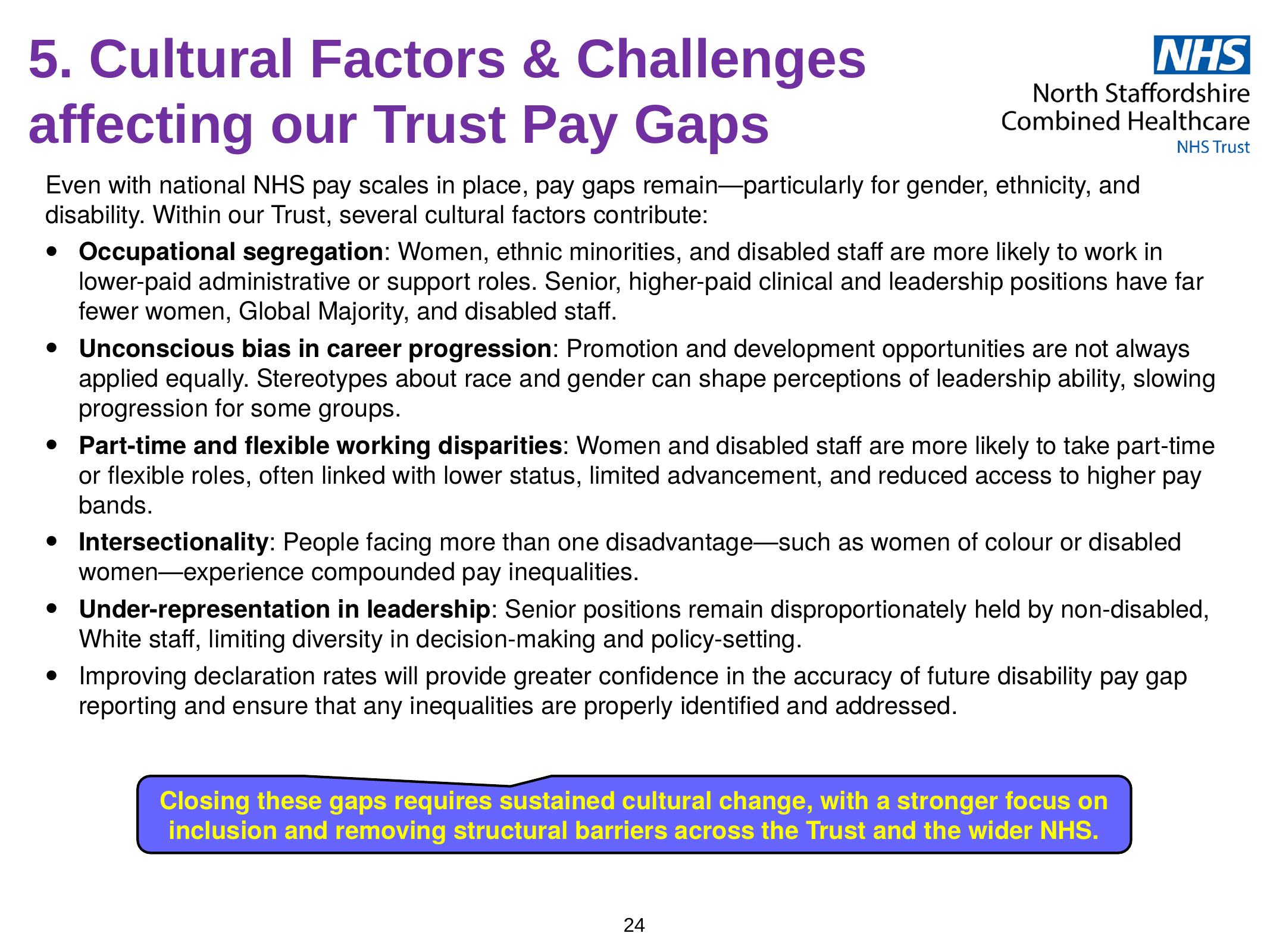

# 5. Cultural Factors & Challenges  affecting our Trust Pay Gaps
Even with national NHS pay scales in place, pay gaps remain—particularly for gender, ethnicity, and disability. Within our Trust, several cultural factors contribute:
Occupational segregation: Women, ethnic minorities, and disabled staff are more likely to work in lower-paid administrative or support roles. Senior, higher-paid clinical and leadership positions have far fewer women, Global Majority, and disabled staff.
Unconscious bias in career progression: Promotion and development opportunities are not always applied equally. Stereotypes about race and gender can shape perceptions of leadership ability, slowing progression for some groups.
Part-time and flexible working disparities: Women and disabled staff are more likely to take part-time or flexible roles, often linked with lower status, limited advancement, and reduced access to higher pay bands.
Intersectionality: People facing more than one disadvantage—such as women of colour or disabled women—experience compounded pay inequalities.
Under-representation in leadership: Senior positions remain disproportionately held by non-disabled, White staff, limiting diversity in decision-making and policy-setting.
Improving declaration rates will provide greater confidence in the accuracy of future disability pay gap reporting and ensure that any inequalities are properly identified and addressed.
Closing these gaps requires sustained cultural change, with a stronger focus on inclusion and removing structural barriers across the Trust and the wider NHS.
24